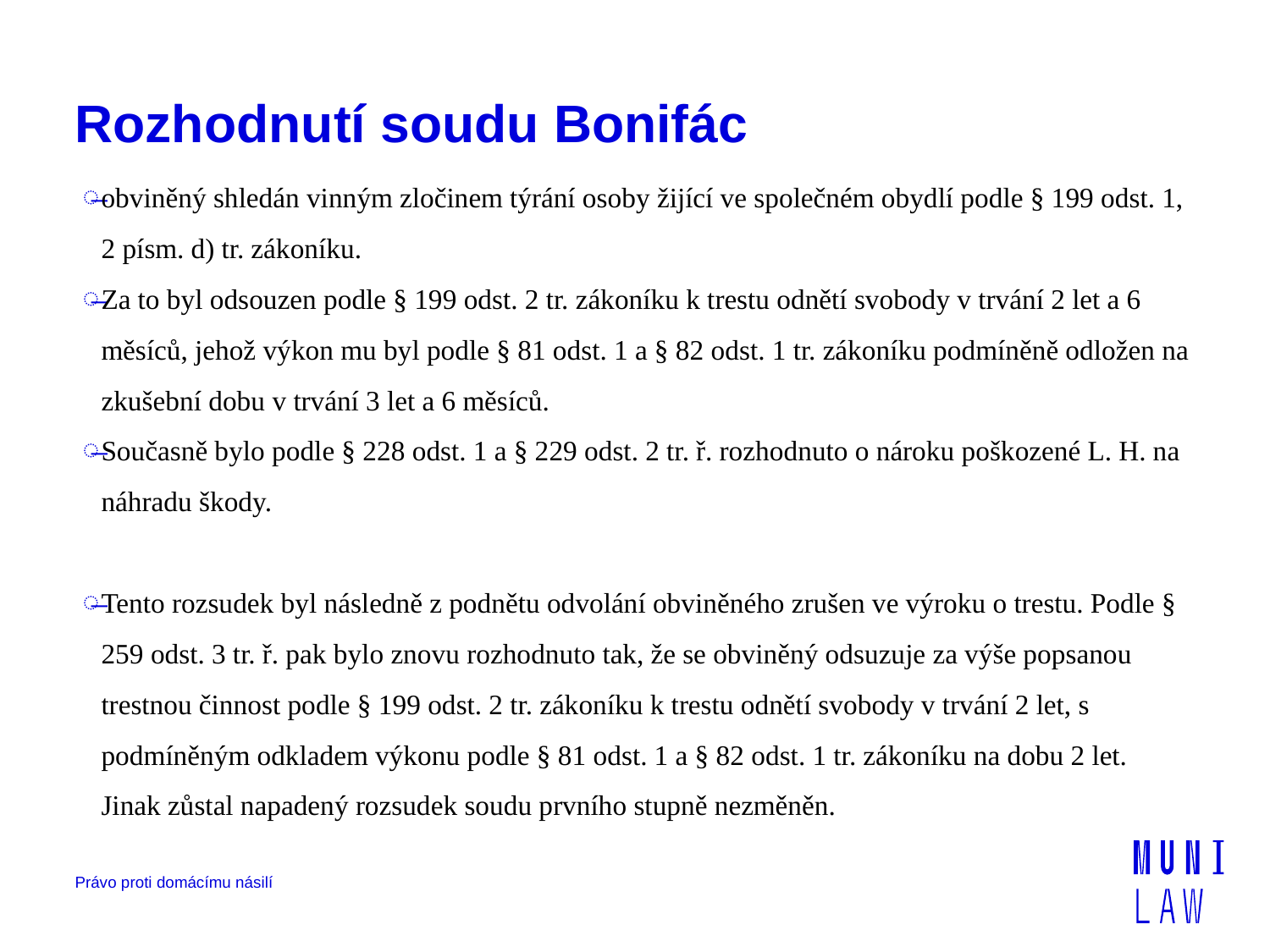

# Rozhodnutí soudu Bonifác
obviněný shledán vinným zločinem týrání osoby žijící ve společném obydlí podle § 199 odst. 1, 2 písm. d) tr. zákoníku.
Za to byl odsouzen podle § 199 odst. 2 tr. zákoníku k trestu odnětí svobody v trvání 2 let a 6 měsíců, jehož výkon mu byl podle § 81 odst. 1 a § 82 odst. 1 tr. zákoníku podmíněně odložen na zkušební dobu v trvání 3 let a 6 měsíců.
Současně bylo podle § 228 odst. 1 a § 229 odst. 2 tr. ř. rozhodnuto o nároku poškozené L. H. na náhradu škody.

Tento rozsudek byl následně z podnětu odvolání obviněného zrušen ve výroku o trestu. Podle § 259 odst. 3 tr. ř. pak bylo znovu rozhodnuto tak, že se obviněný odsuzuje za výše popsanou trestnou činnost podle § 199 odst. 2 tr. zákoníku k trestu odnětí svobody v trvání 2 let, s podmíněným odkladem výkonu podle § 81 odst. 1 a § 82 odst. 1 tr. zákoníku na dobu 2 let. Jinak zůstal napadený rozsudek soudu prvního stupně nezměněn.
Právo proti domácímu násilí